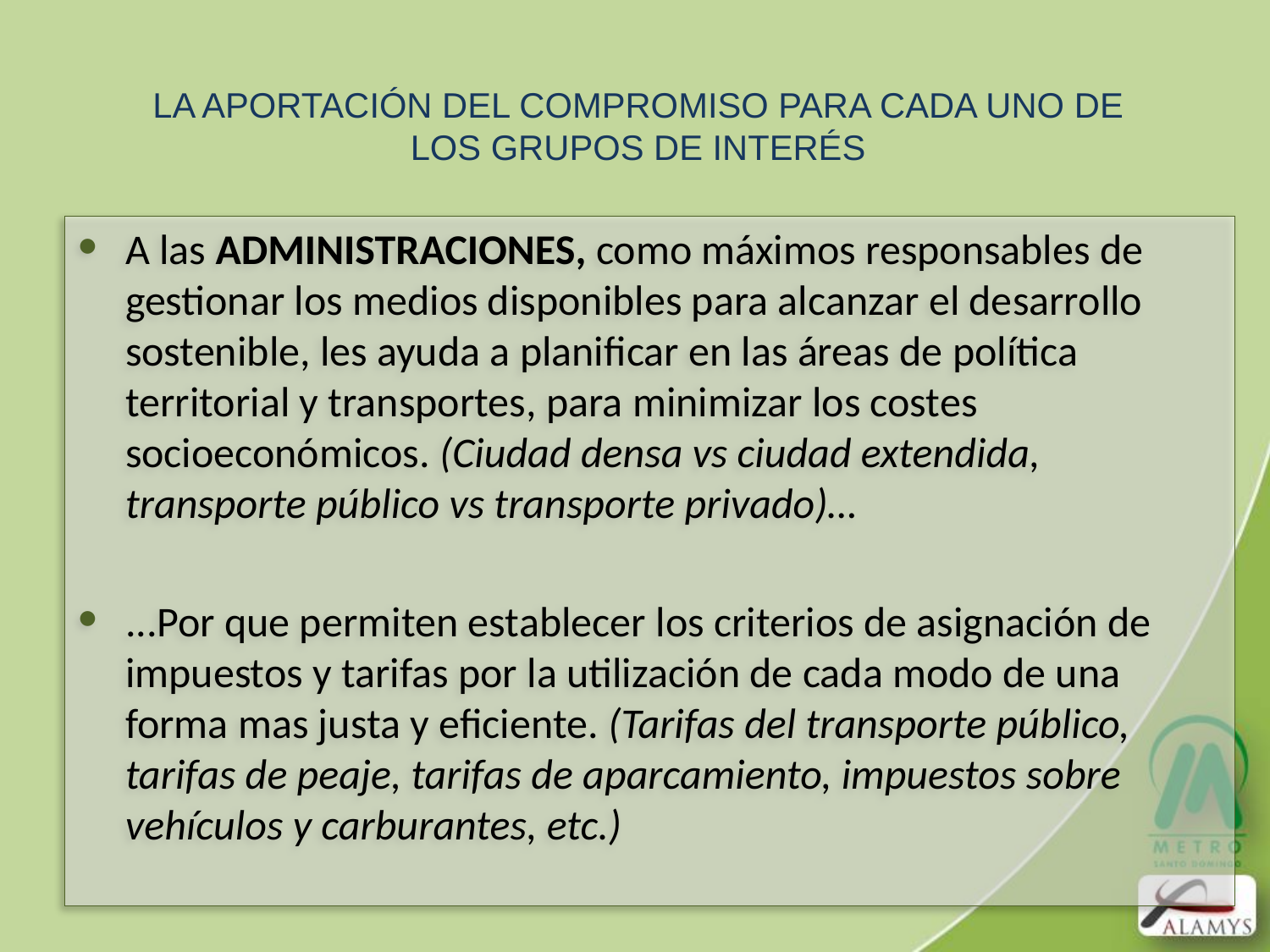

LA APORTACIÓN DEL COMPROMISO PARA CADA UNO DE LOS GRUPOS DE INTERÉS
A las ADMINISTRACIONES, como máximos responsables de gestionar los medios disponibles para alcanzar el desarrollo sostenible, les ayuda a planificar en las áreas de política territorial y transportes, para minimizar los costes socioeconómicos. (Ciudad densa vs ciudad extendida, transporte público vs transporte privado)…

...Por que permiten establecer los criterios de asignación de impuestos y tarifas por la utilización de cada modo de una forma mas justa y eficiente. (Tarifas del transporte público, tarifas de peaje, tarifas de aparcamiento, impuestos sobre vehículos y carburantes, etc.)